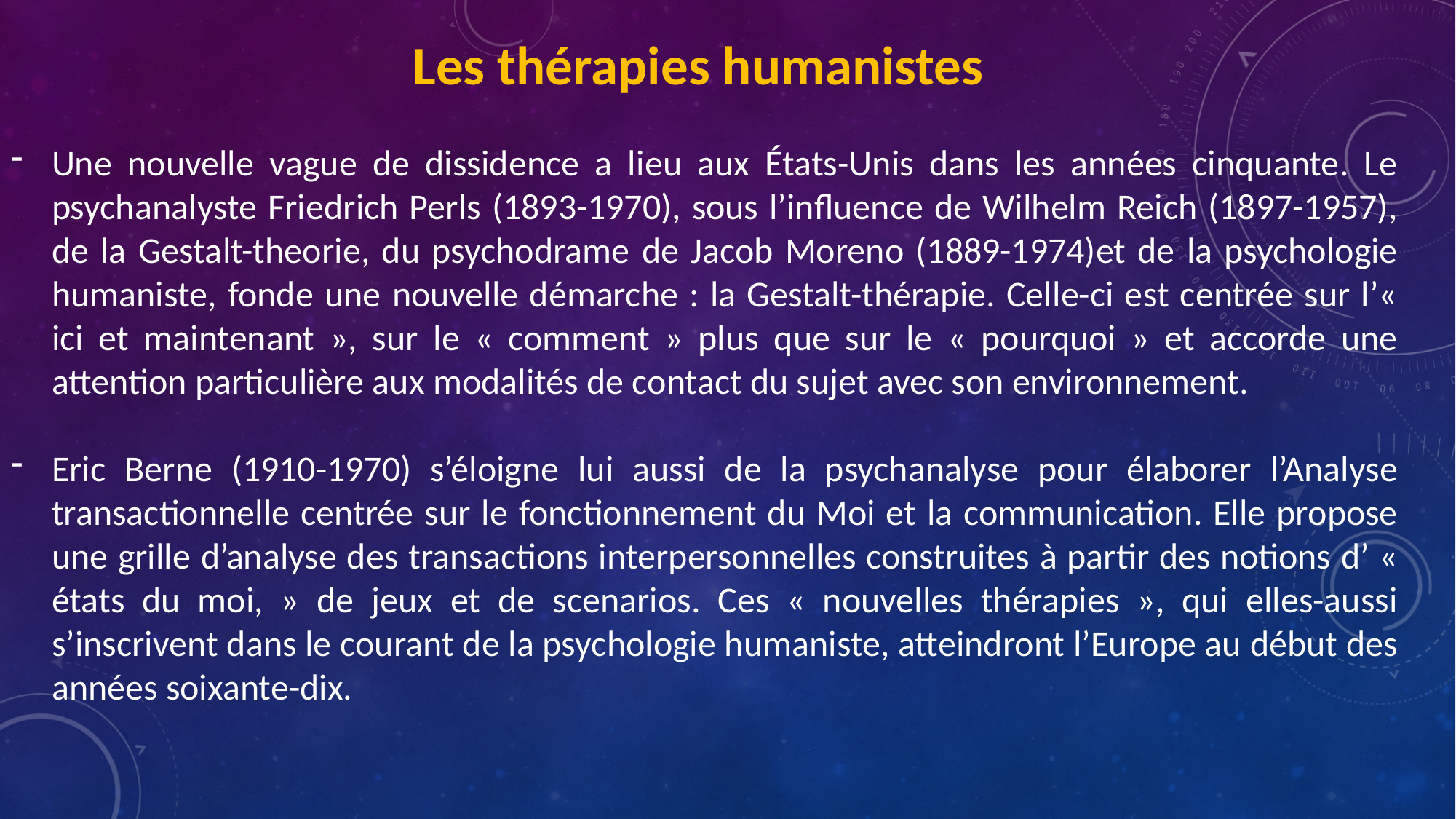

Les thérapies humanistes

Une nouvelle vague de dissidence a lieu aux États-Unis dans les années cinquante. Le psychanalyste Friedrich Perls (1893-1970), sous l’influence de Wilhelm Reich (1897-1957), de la Gestalt-theorie, du psychodrame de Jacob Moreno (1889-1974)et de la psychologie humaniste, fonde une nouvelle démarche : la Gestalt-thérapie. Celle-ci est centrée sur l’« ici et maintenant », sur le « comment » plus que sur le « pourquoi » et accorde une attention particulière aux modalités de contact du sujet avec son environnement.

Eric Berne (1910-1970) s’éloigne lui aussi de la psychanalyse pour élaborer l’Analyse transactionnelle centrée sur le fonctionnement du Moi et la communication. Elle propose une grille d’analyse des transactions interpersonnelles construites à partir des notions d’ « états du moi, » de jeux et de scenarios. Ces « nouvelles thérapies », qui elles-aussi s’inscrivent dans le courant de la psychologie humaniste, atteindront l’Europe au début des années soixante-dix.